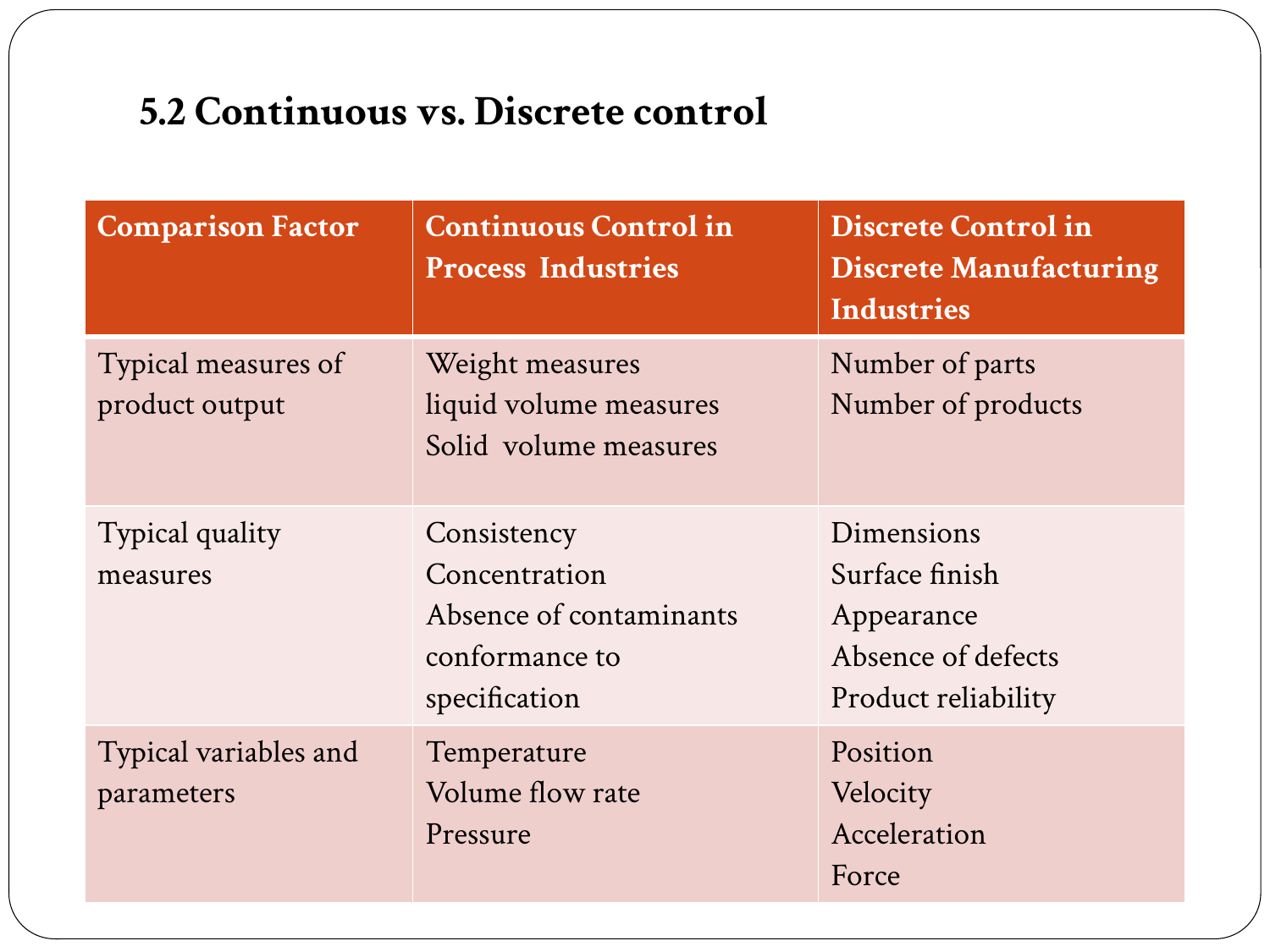

# 5.2 Continuous vs. Discrete control
| Comparison Factor | Continuous Control in Process Industries | Discrete Control in Discrete Manufacturing Industries |
| --- | --- | --- |
| Typical measures of product output | Weight measures liquid volume measures Solid volume measures | Number of parts Number of products |
| Typical quality measures | Consistency Concentration Absence of contaminants conformance to specification | Dimensions Surface finish Appearance Absence of defects Product reliability |
| Typical variables and parameters | Temperature Volume flow rate Pressure | Position Velocity Acceleration Force |